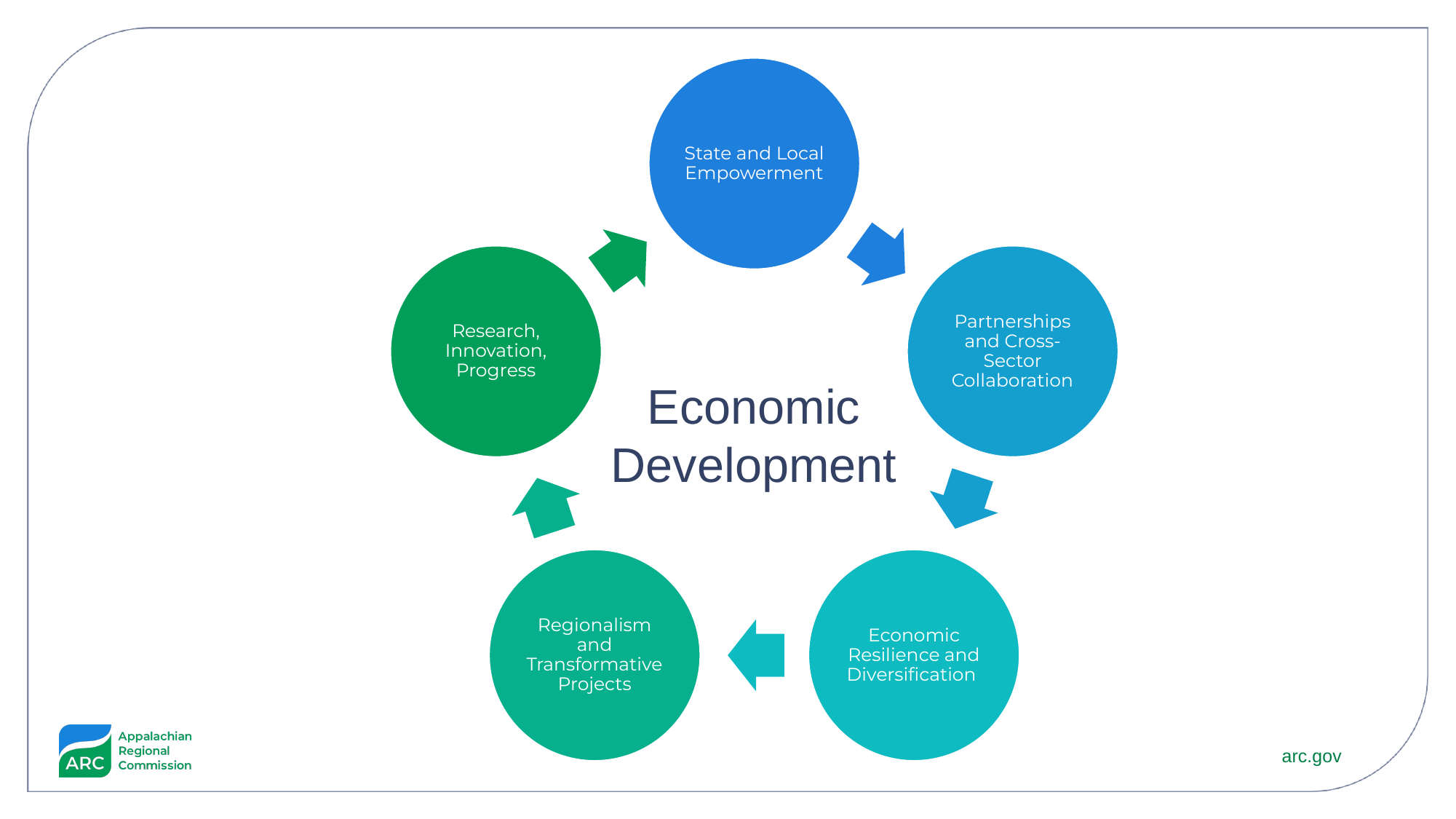

State and Local Empowerment

Partnerships and Cross-Sector Collaboration

Economic Resilience and Diversification

Regionalism and Transformative Projects

Research, Innovation, Progress

Economic
 Development